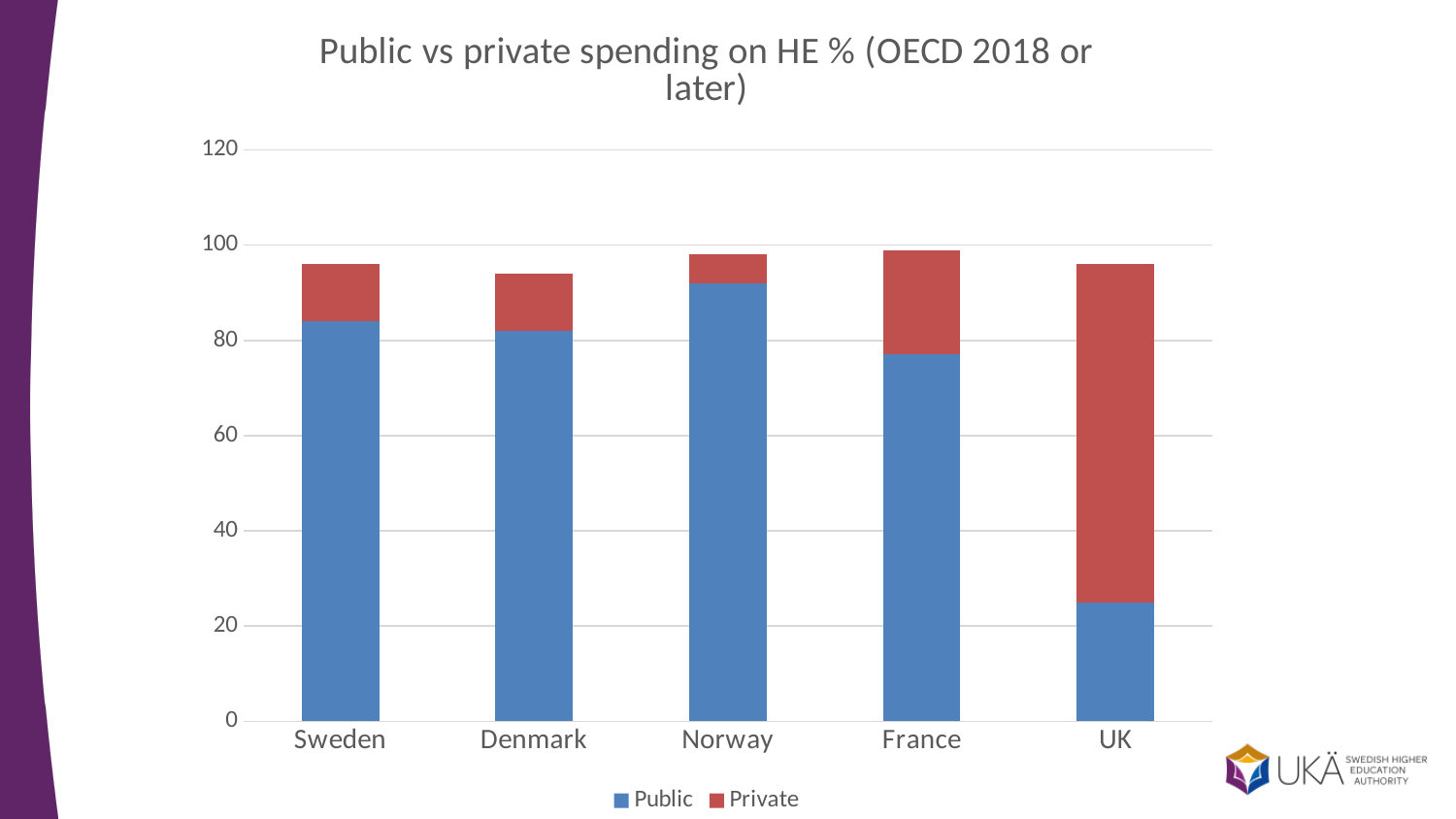

### Chart: Public vs private spending on HE % (OECD 2018 or later)

| Category | Public | Private |
|---|---|---|
| Sweden | 84.0 | 12.0 |
| Denmark | 82.0 | 12.0 |
| Norway | 92.0 | 6.0 |
| France | 77.0 | 22.0 |
| UK | 25.0 | 71.0 |